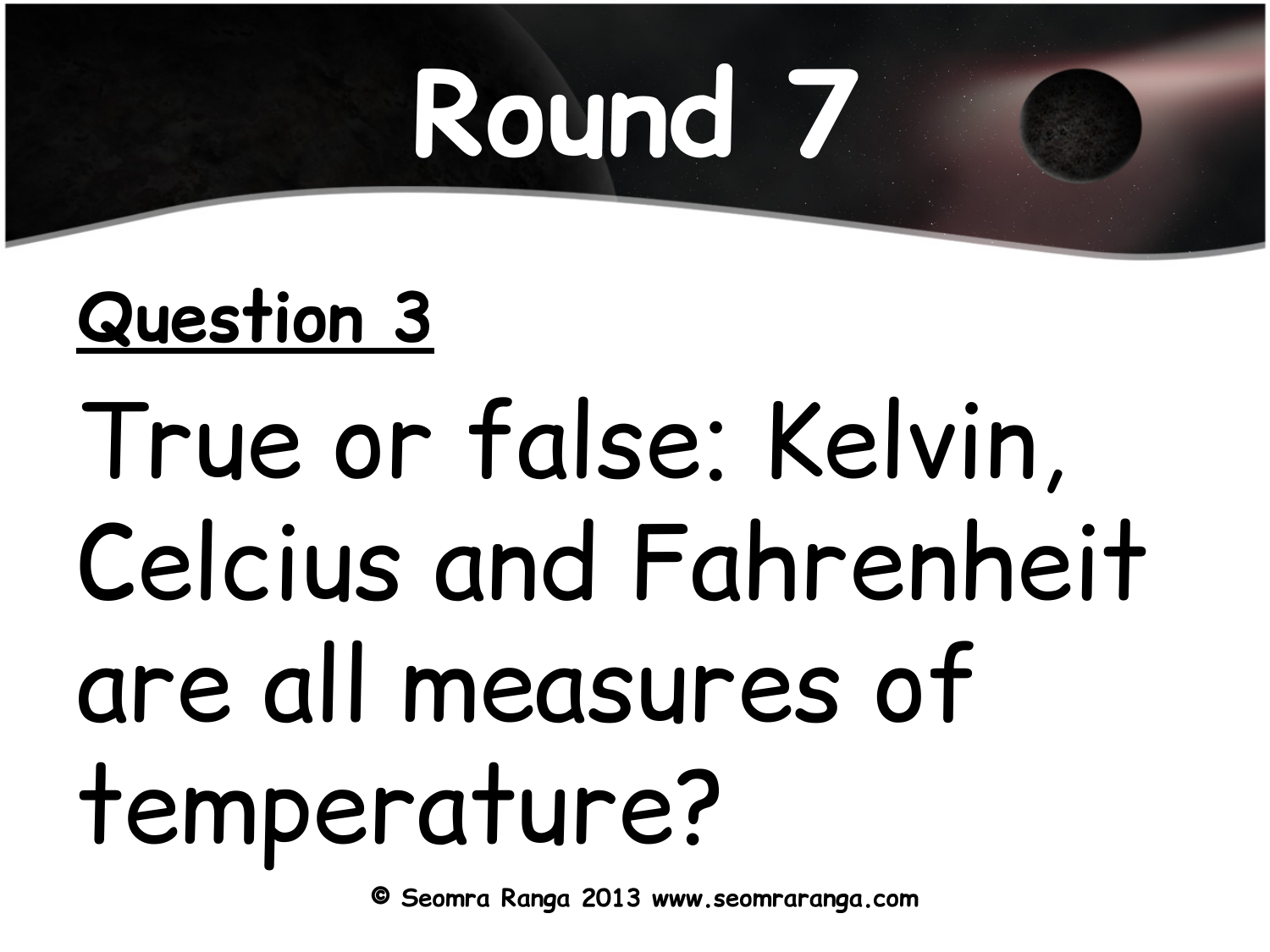

# Round 7
Question 3
True or false: Kelvin, Celcius and Fahrenheit are all measures of temperature?
© Seomra Ranga 2013 www.seomraranga.com